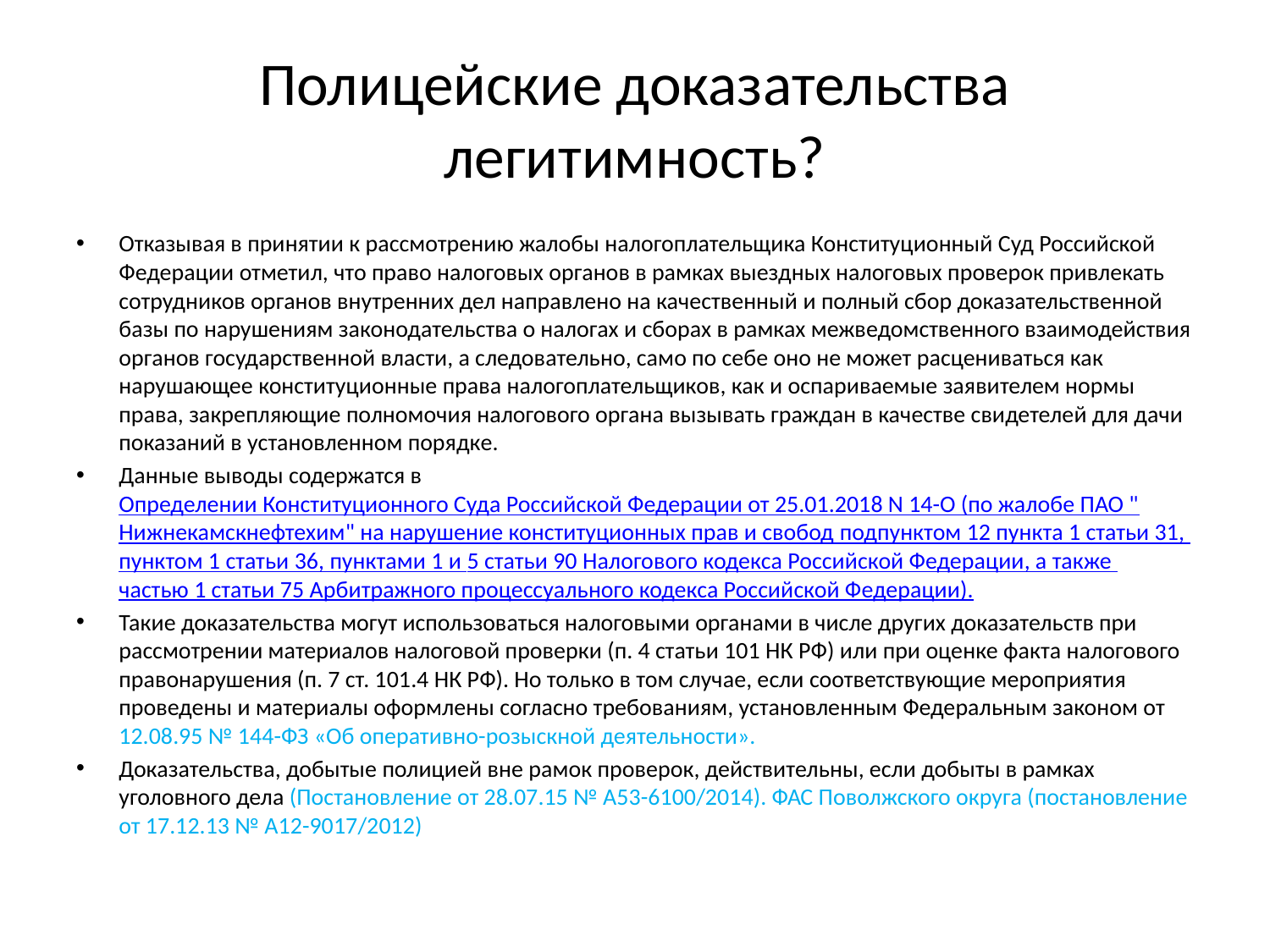

# Полицейские доказательства легитимность?
Отказывая в принятии к рассмотрению жалобы налогоплательщика Конституционный Суд Российской Федерации отметил, что право налоговых органов в рамках выездных налоговых проверок привлекать сотрудников органов внутренних дел направлено на качественный и полный сбор доказательственной базы по нарушениям законодательства о налогах и сборах в рамках межведомственного взаимодействия органов государственной власти, а следовательно, само по себе оно не может расцениваться как нарушающее конституционные права налогоплательщиков, как и оспариваемые заявителем нормы права, закрепляющие полномочия налогового органа вызывать граждан в качестве свидетелей для дачи показаний в установленном порядке.
Данные выводы содержатся в Определении Конституционного Суда Российской Федерации от 25.01.2018 N 14-О (по жалобе ПАО "Нижнекамскнефтехим" на нарушение конституционных прав и свобод подпунктом 12 пункта 1 статьи 31, пунктом 1 статьи 36, пунктами 1 и 5 статьи 90 Налогового кодекса Российской Федерации, а также частью 1 статьи 75 Арбитражного процессуального кодекса Российской Федерации).
Такие доказательства могут использоваться налоговыми органами в числе других доказательств при рассмотрении материалов налоговой проверки (п. 4 статьи 101 НК РФ) или при оценке факта налогового правонарушения (п. 7 ст. 101.4 НК РФ). Но только в том случае, если соответствующие мероприятия проведены и материалы оформлены согласно требованиям, установленным Федеральным законом от 12.08.95 № 144-ФЗ «Об оперативно-розыскной деятельности».
Доказательства, добытые полицией вне рамок проверок, действительны, если добыты в рамках уголовного дела (Постановление от 28.07.15 № А53-6100/2014). ФАС Поволжского округа (постановление от 17.12.13 № А12-9017/2012)